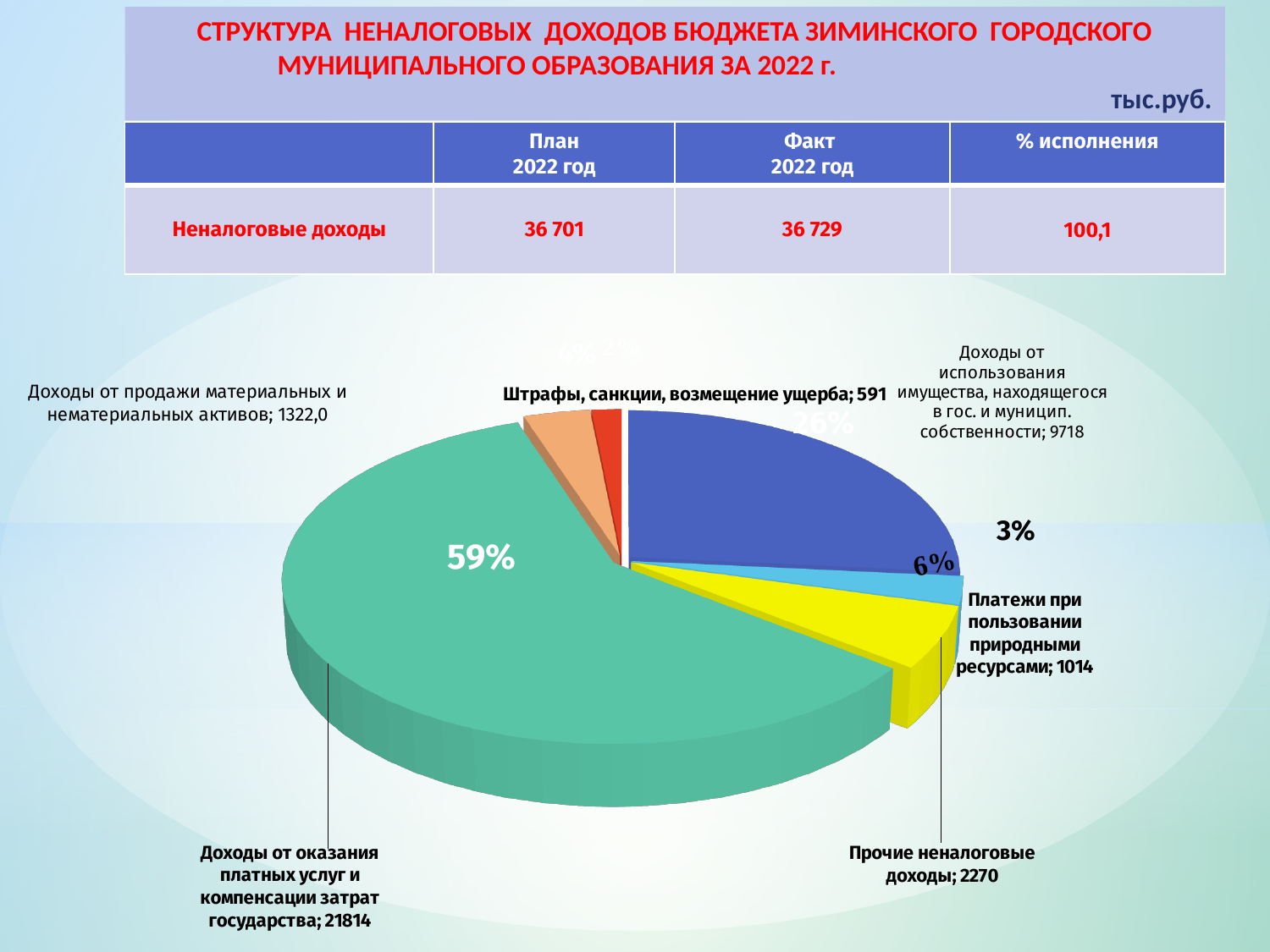

СТРУКТУРА  НЕНАЛОГОВЫХ  ДОХОДОВ БЮДЖЕТА ЗИМИНСКОГО  ГОРОДСКОГО
 МУНИЦИПАЛЬНОГО ОБРАЗОВАНИЯ ЗА 2022 г.
тыс.руб.
|  | План 2022 год | Факт 2022 год | % исполнения |
| --- | --- | --- | --- |
| Неналоговые доходы | 36 701 | 36 729 | 100,1 |

[unsupported chart]

4%
26%
3%
59%